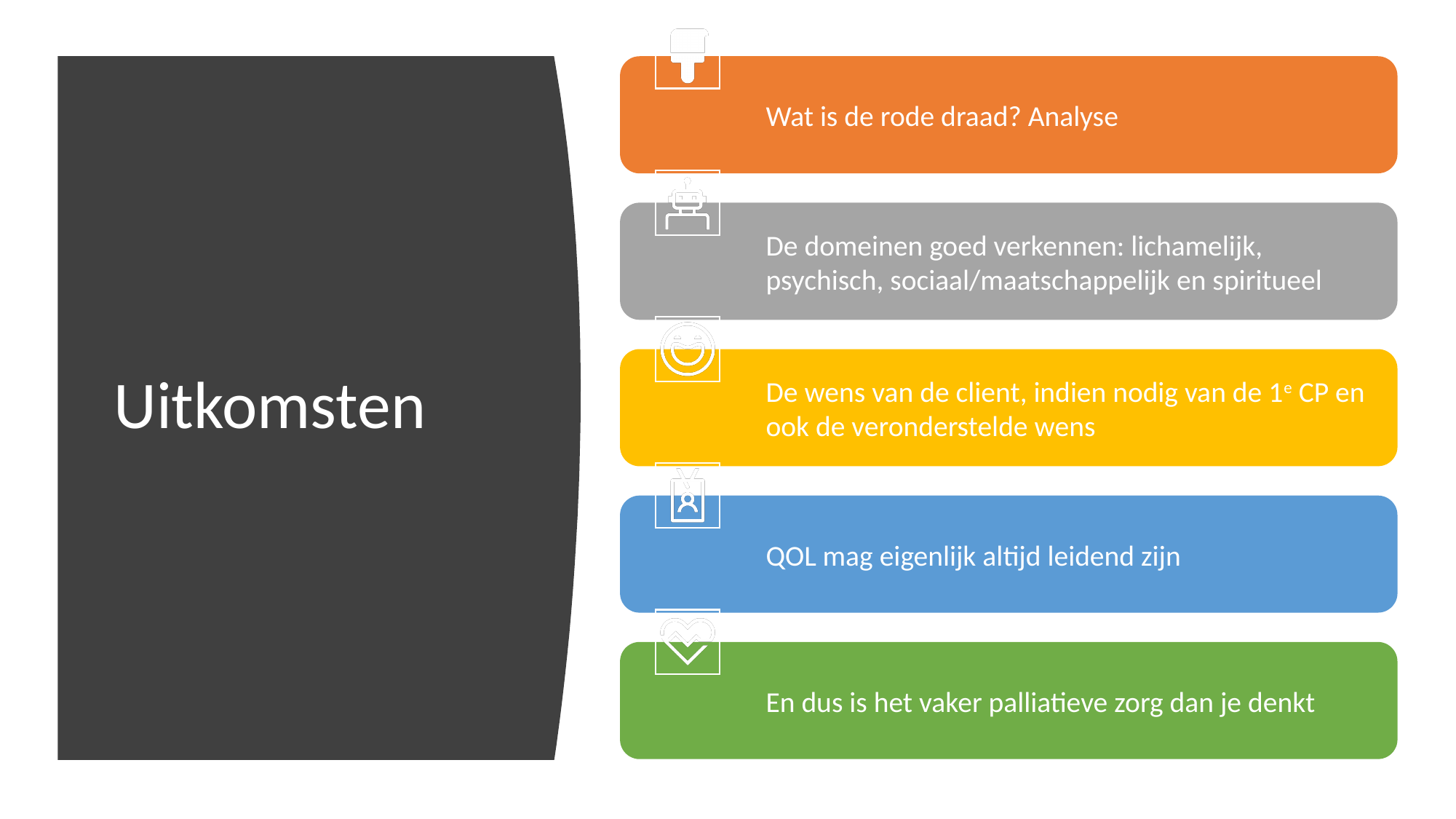

Wat is de rode draad? Analyse
De domeinen goed verkennen: lichamelijk, psychisch, sociaal/maatschappelijk en spiritueel
De wens van de client, indien nodig van de 1e CP en ook de veronderstelde wens
QOL mag eigenlijk altijd leidend zijn
En dus is het vaker palliatieve zorg dan je denkt

# Uitkomsten